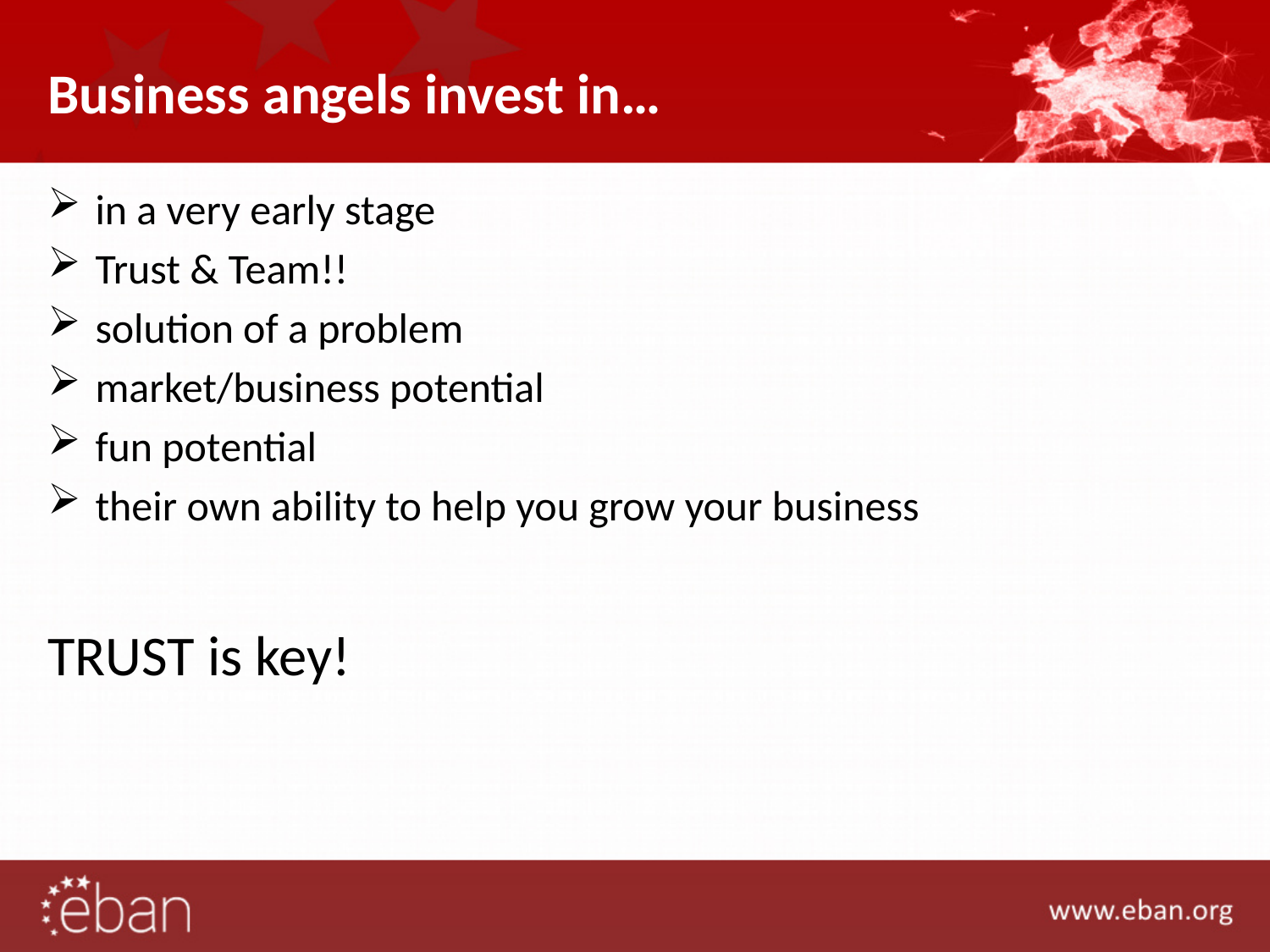

# Business angels invest in…
in a very early stage
Trust & Team!!
solution of a problem
market/business potential
fun potential
their own ability to help you grow your business

TRUST is key!